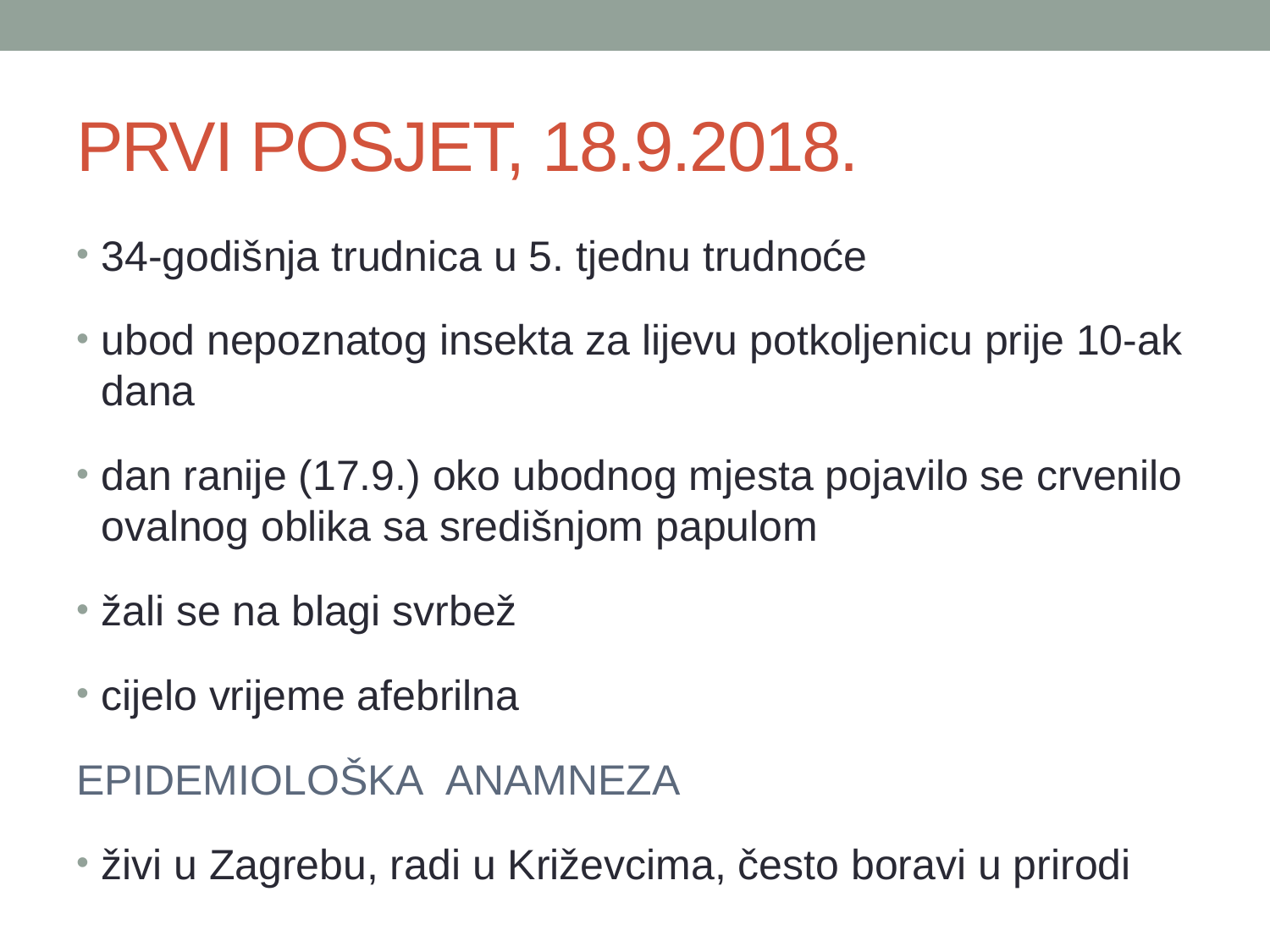

# PRVI POSJET, 18.9.2018.
34-godišnja trudnica u 5. tjednu trudnoće
ubod nepoznatog insekta za lijevu potkoljenicu prije 10-ak dana
dan ranije (17.9.) oko ubodnog mjesta pojavilo se crvenilo ovalnog oblika sa središnjom papulom
žali se na blagi svrbež
cijelo vrijeme afebrilna
EPIDEMIOLOŠKA  ANAMNEZA
živi u Zagrebu, radi u Križevcima, često boravi u prirodi